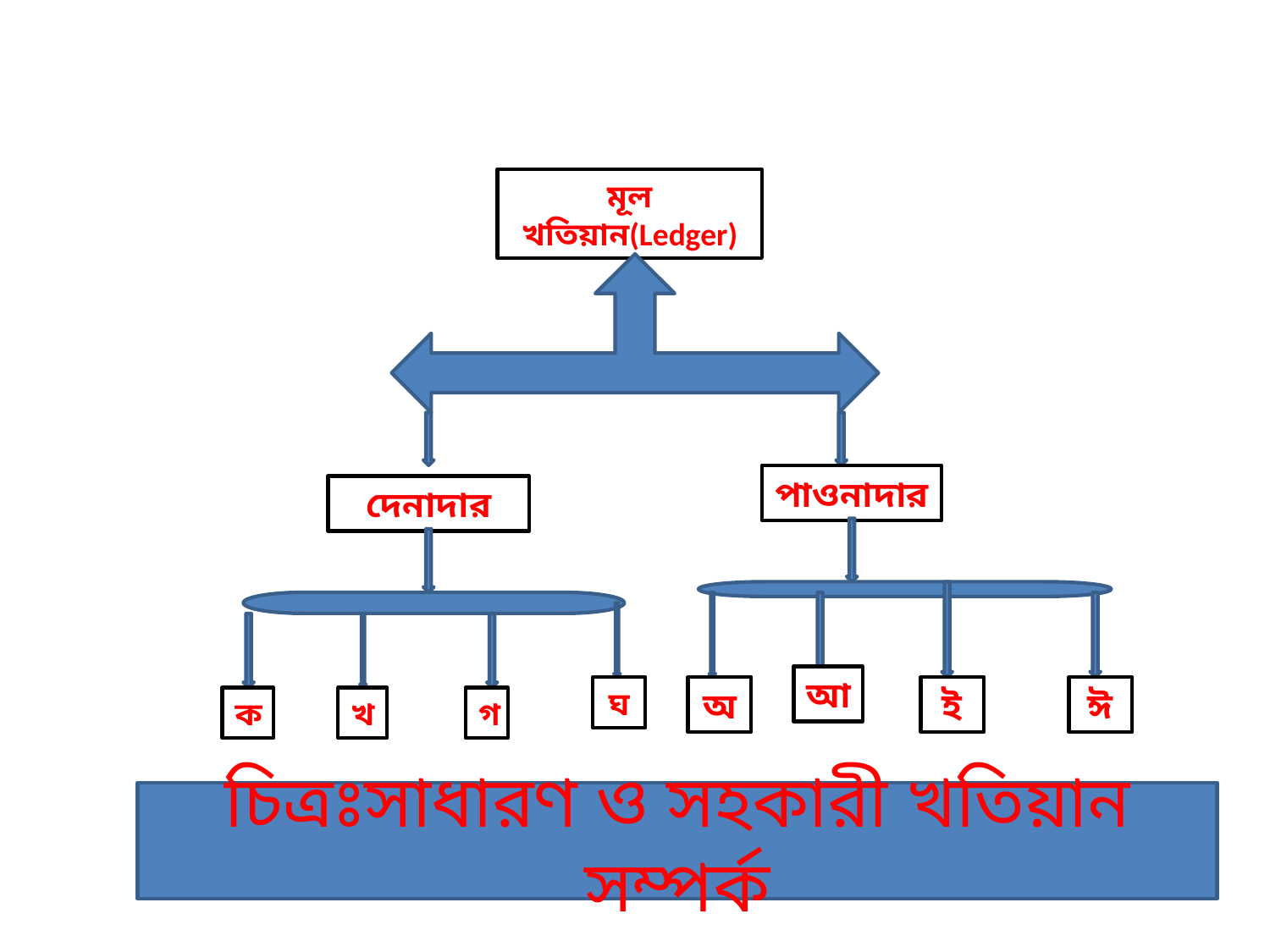

মূল খতিয়ান(Ledger)

পাওনাদার
দেনাদার

আ
ঘ
অ
ঈ
ই
ক
খ
গ
চিত্রঃসাধারণ ও সহকারী খতিয়ান সম্পর্ক